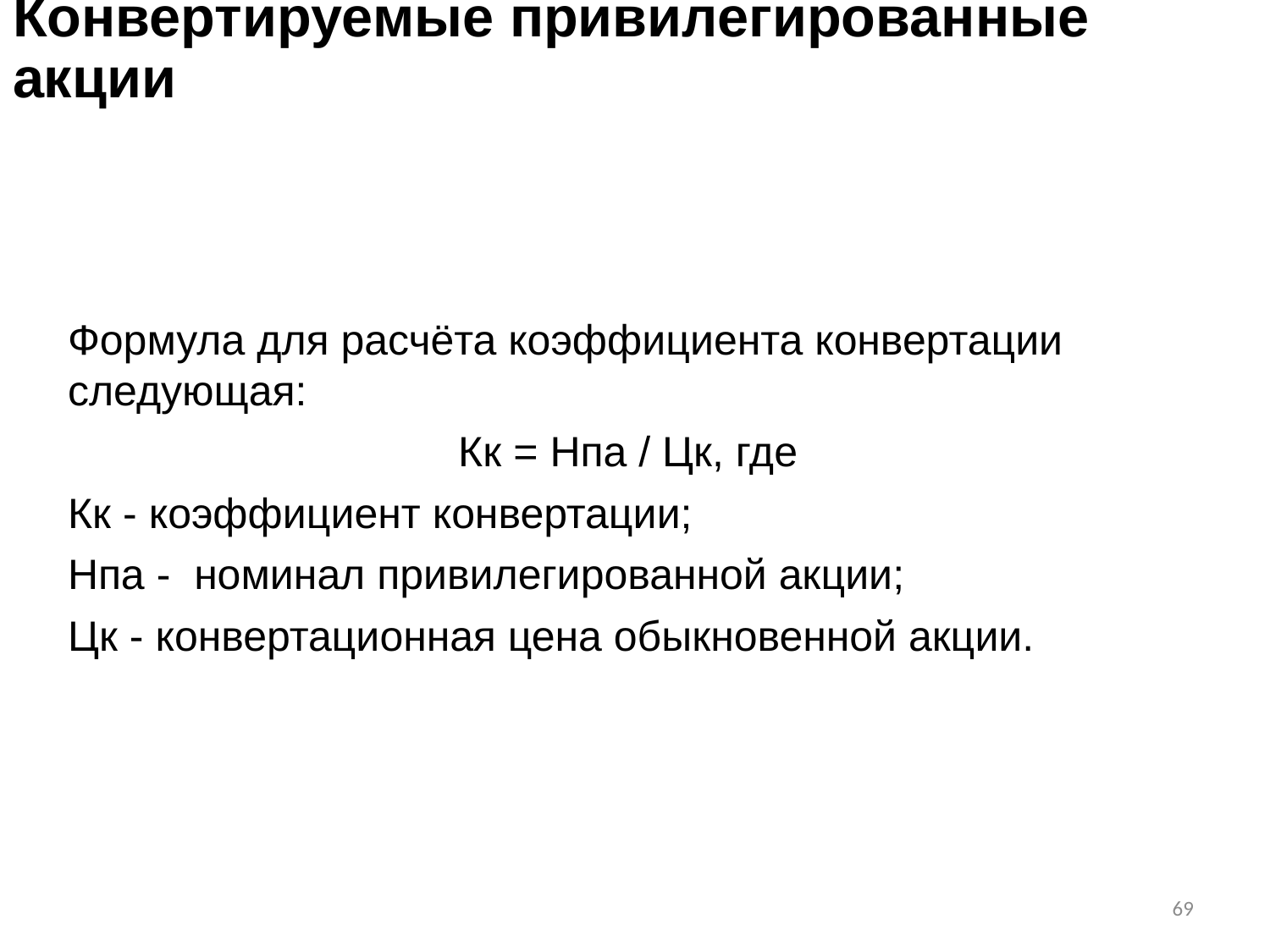

# Конвертируемые привилегированные акции
Формула для расчёта коэффициента конвертации следующая:
Кк = Нпа / Цк, где
Кк - коэффициент конвертации;
Нпа -  номинал привилегированной акции;
Цк - конвертационная цена обыкновенной акции.

69